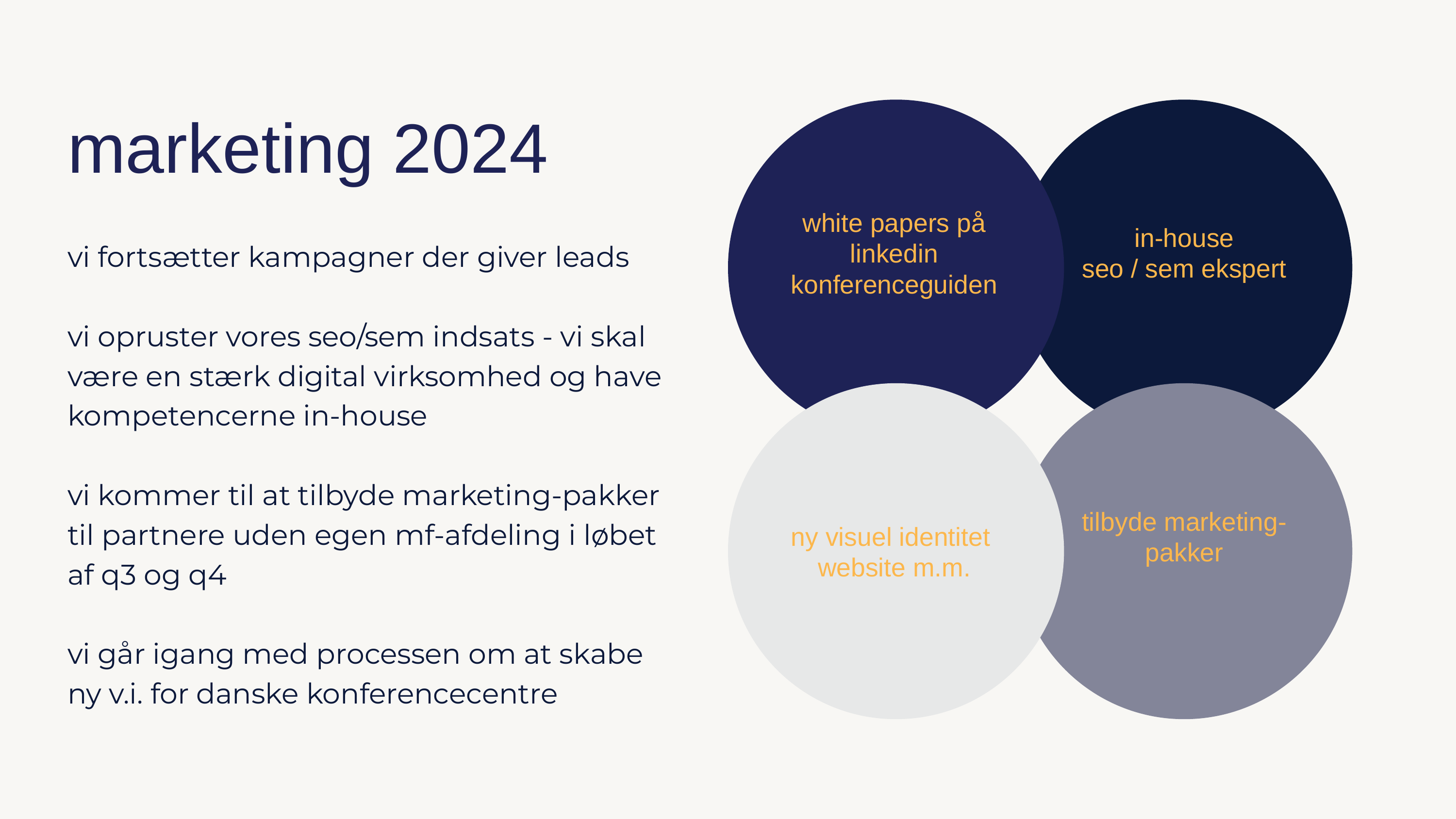

marketing 2024

white papers på linkedin
konferenceguiden
in-house
seo / sem ekspert
vi fortsætter kampagner der giver leads

vi opruster vores seo/sem indsats - vi skal være en stærk digital virksomhed og have kompetencerne in-house

vi kommer til at tilbyde marketing-pakker til partnere uden egen mf-afdeling i løbet af q3 og q4

vi går igang med processen om at skabe ny v.i. for danske konferencecentre

tilbyde marketing-pakker
ny visuel identitet
website m.m.